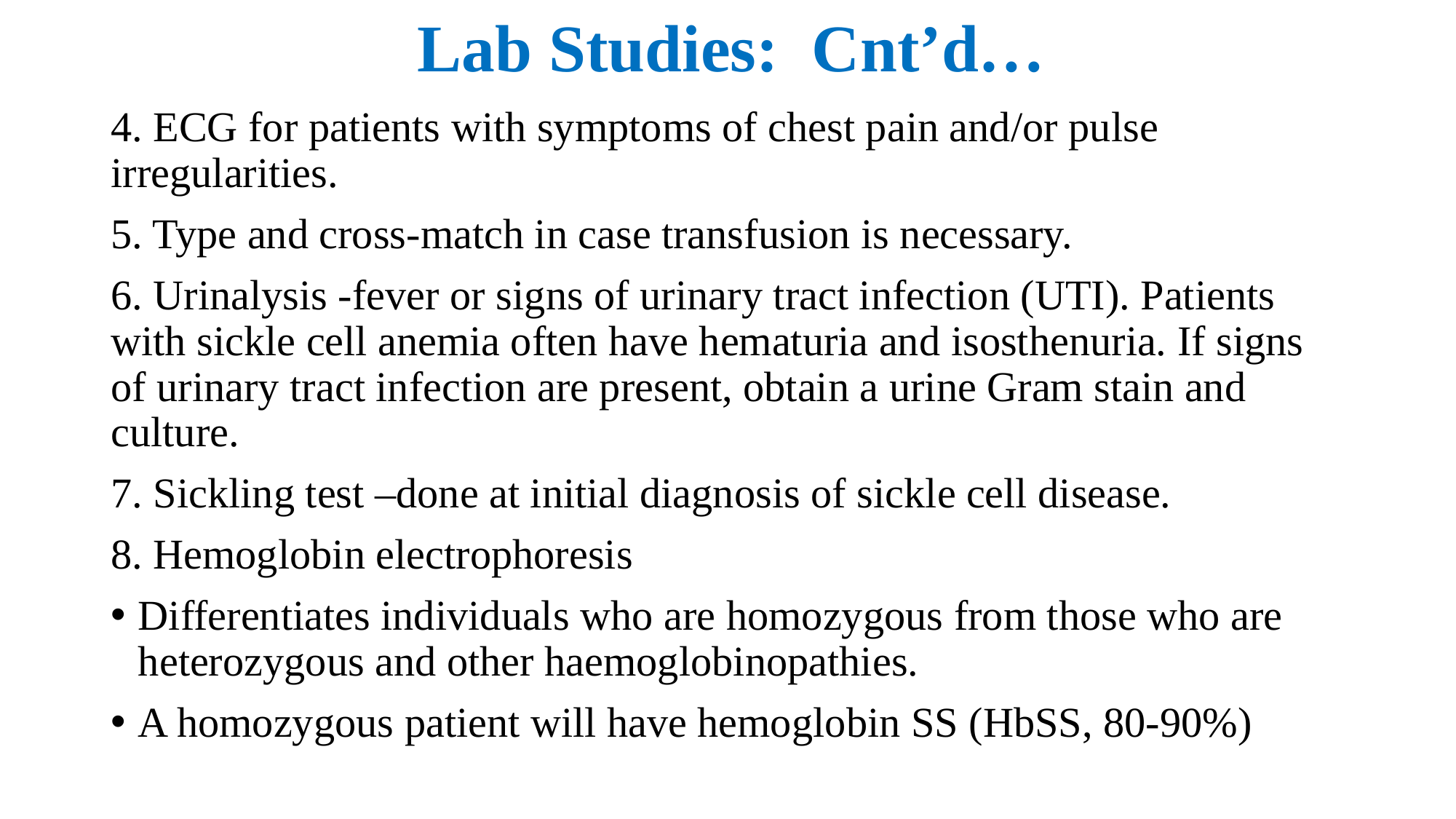

# Lab Studies:  Cnt’d…
4. ECG for patients with symptoms of chest pain and/or pulse irregularities.
5. Type and cross-match in case transfusion is necessary.
6. Urinalysis -fever or signs of urinary tract infection (UTI). Patients with sickle cell anemia often have hematuria and isosthenuria. If signs of urinary tract infection are present, obtain a urine Gram stain and culture.
7. Sickling test –done at initial diagnosis of sickle cell disease.
8. Hemoglobin electrophoresis
Differentiates individuals who are homozygous from those who are heterozygous and other haemoglobinopathies.
A homozygous patient will have hemoglobin SS (HbSS, 80-90%)